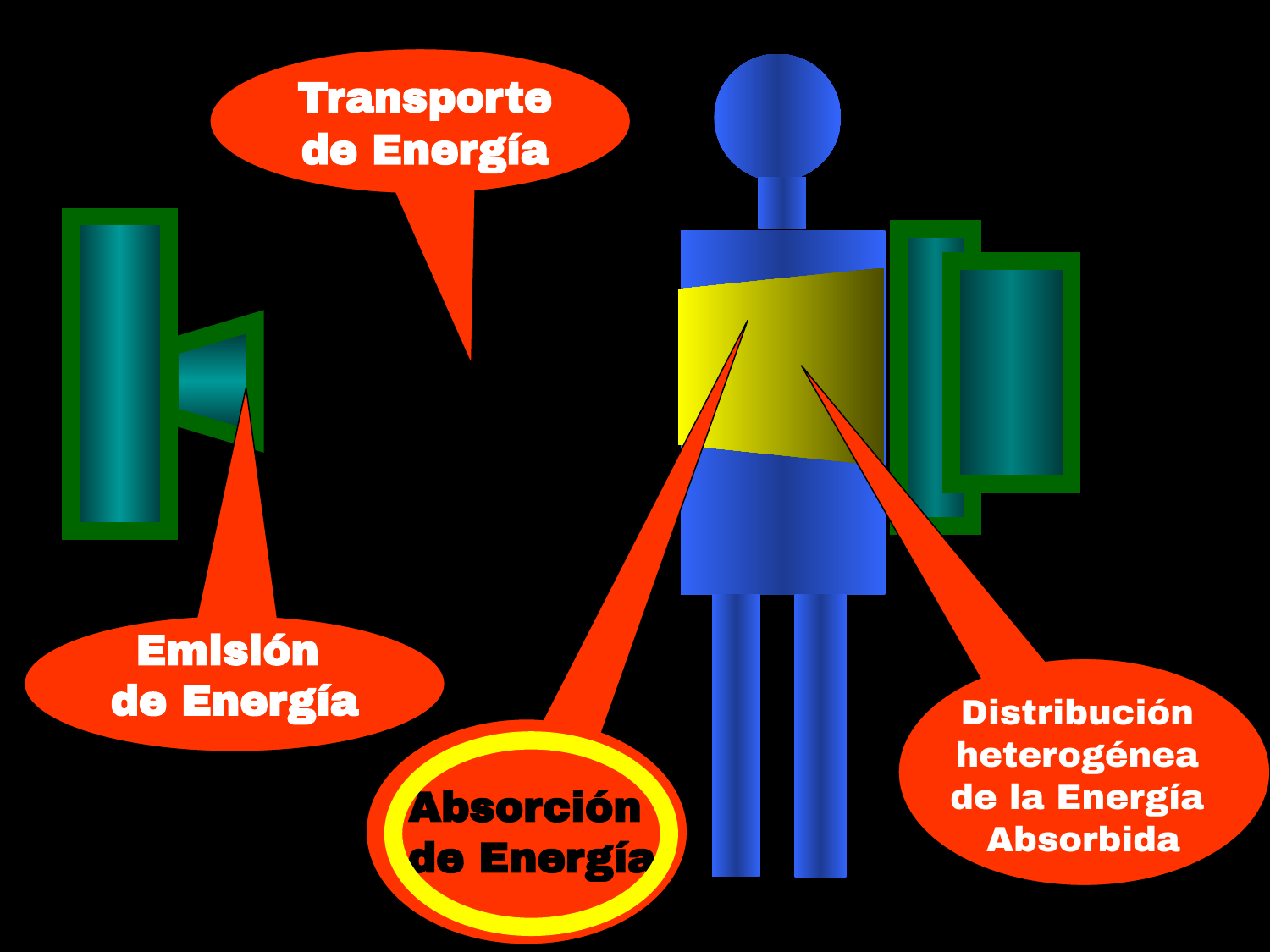

Transporte
de Energía

Emisión
de Energía

Distribución
heterogénea
de la Energía
Absorbida

Absorción
de Energía